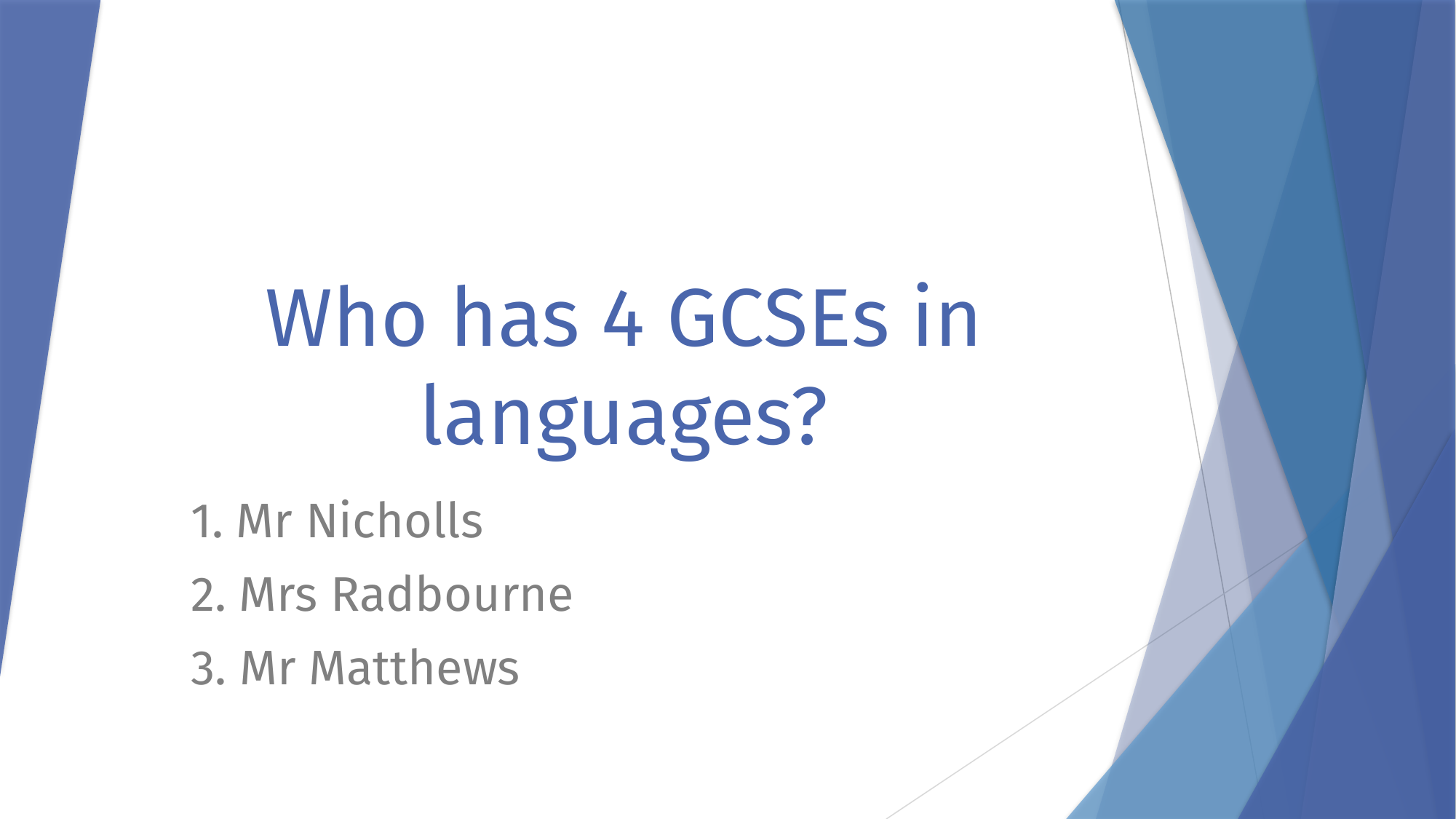

# Who has 4 GCSEs in languages?
1. Mr Nicholls
2. Mrs Radbourne
3. Mr Matthews